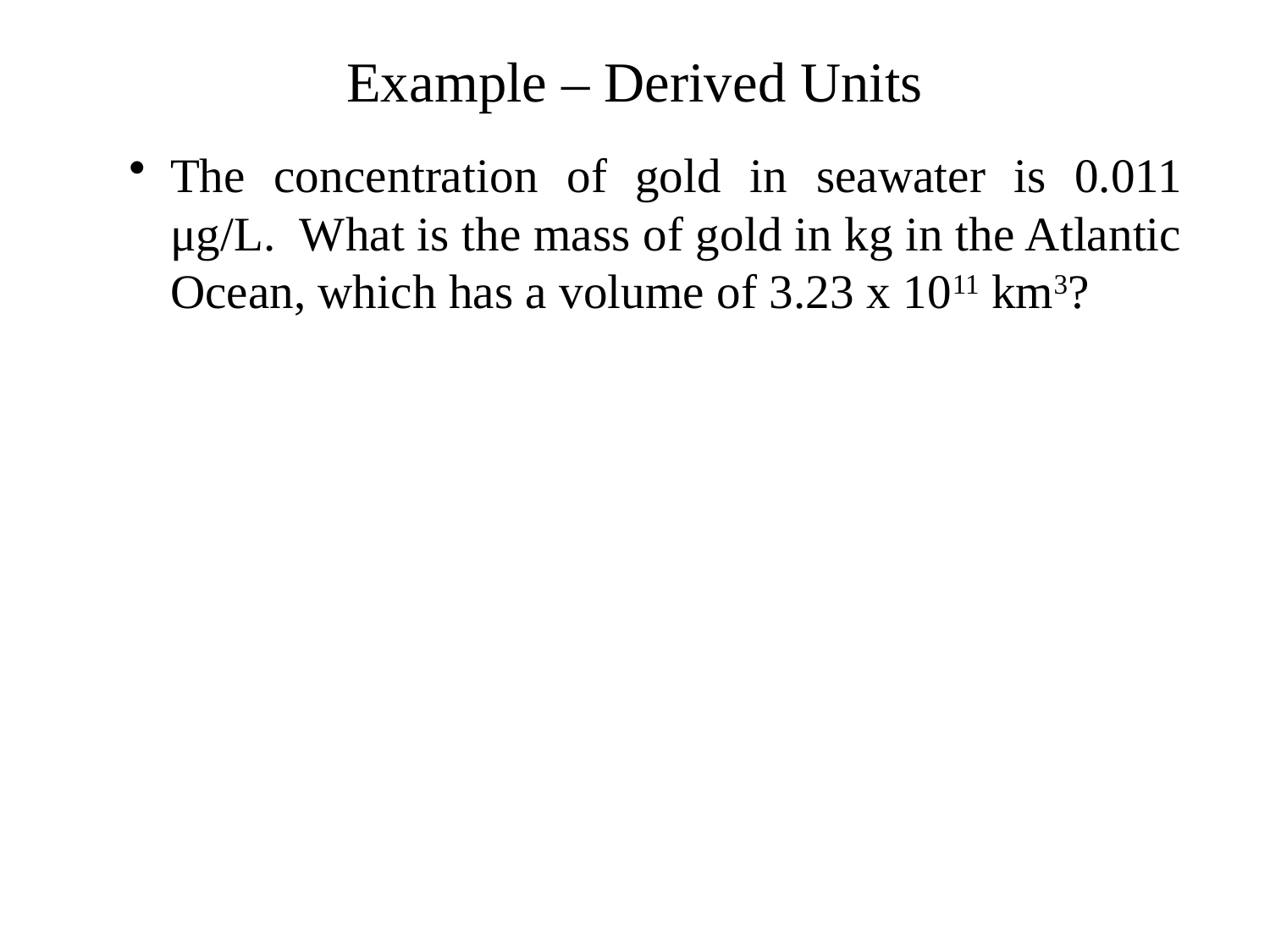

# Example – Derived Units
The concentration of gold in seawater is 0.011 μg/L.  What is the mass of gold in kg in the Atlantic Ocean, which has a volume of 3.23 x 1011 km3?